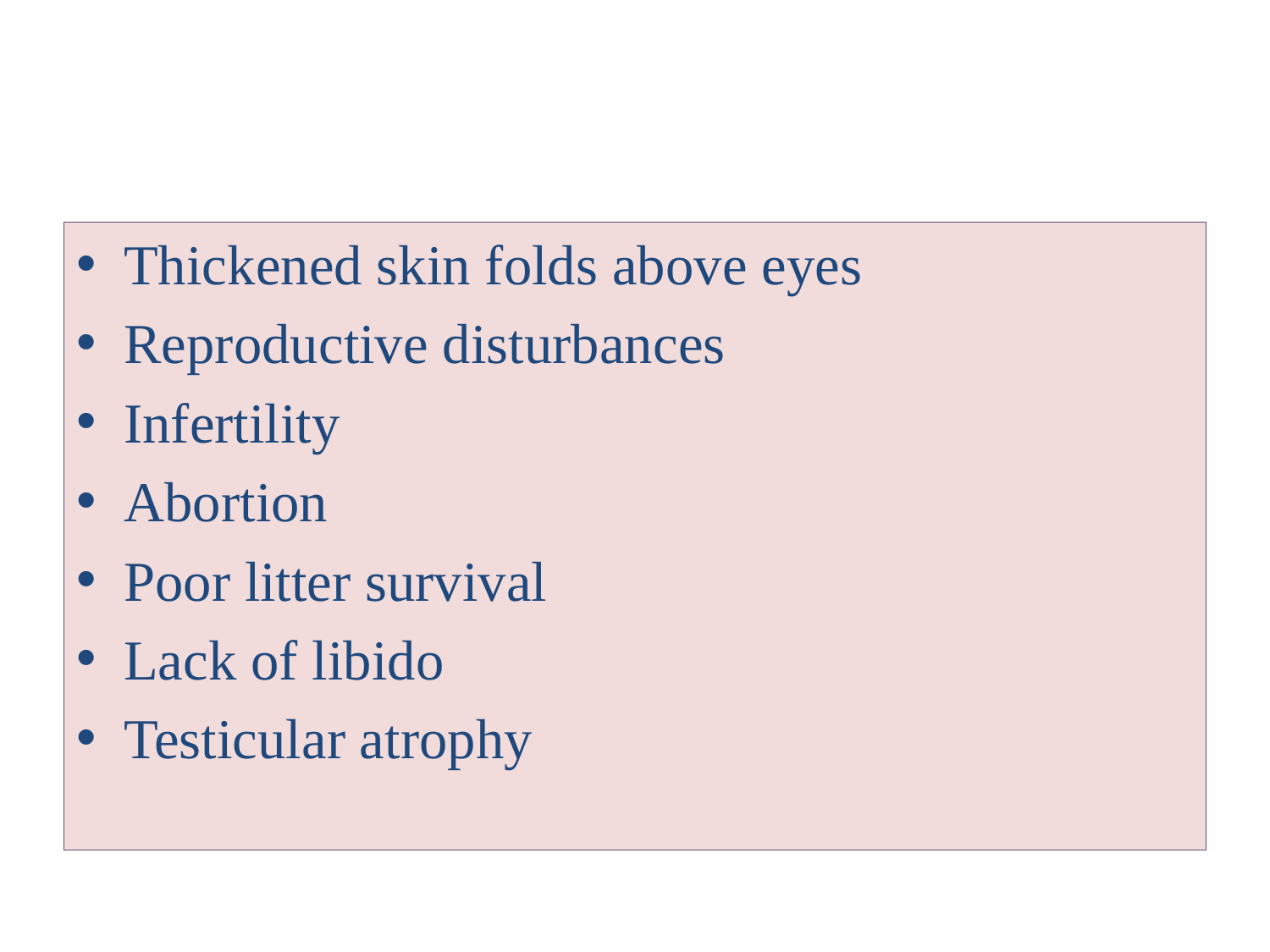

Thickened skin folds above eyes
Reproductive disturbances
Infertility
Abortion
Poor litter survival
Lack of libido
Testicular atrophy